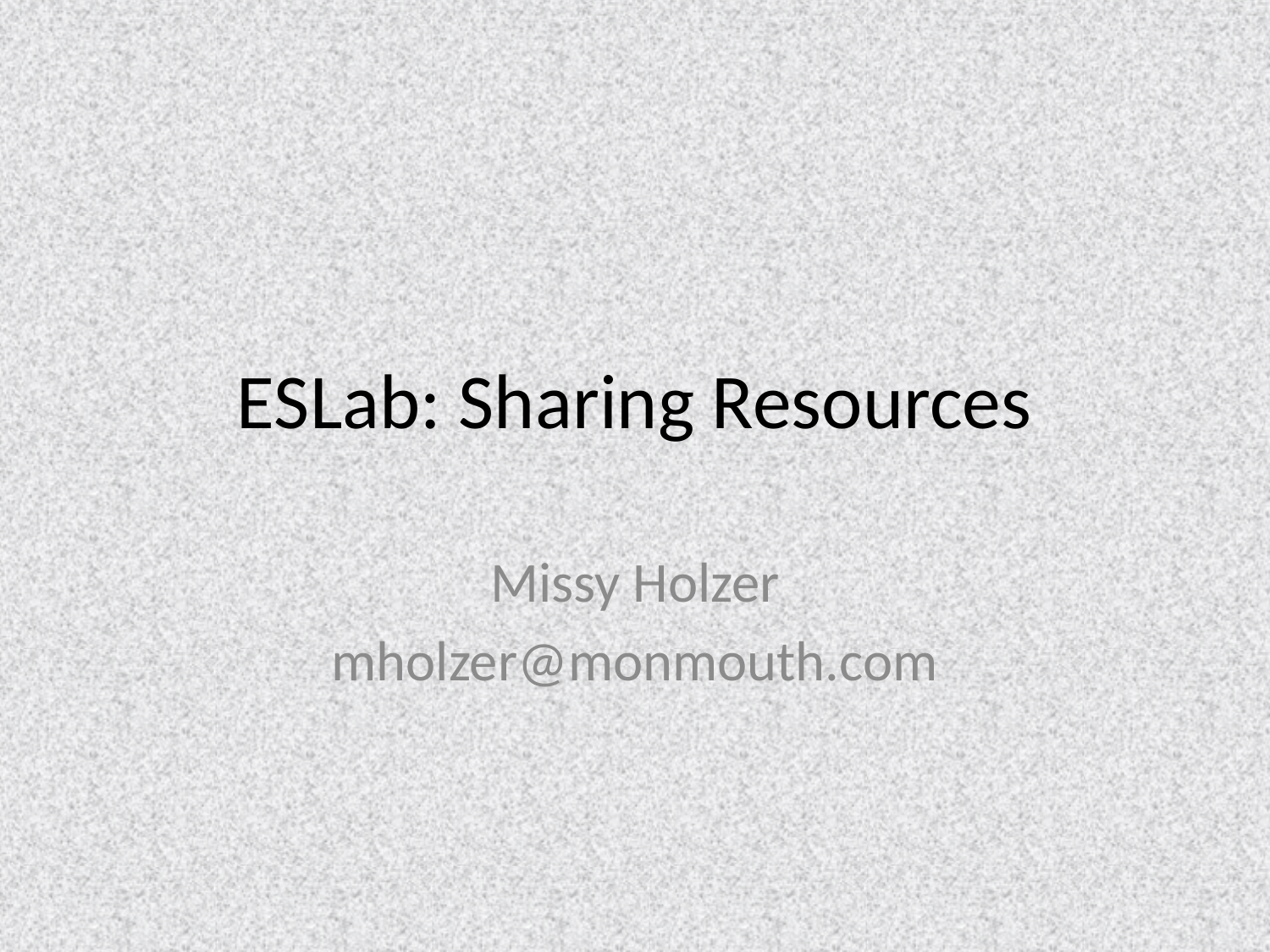

# ESLab: Sharing Resources
Missy Holzer
mholzer@monmouth.com